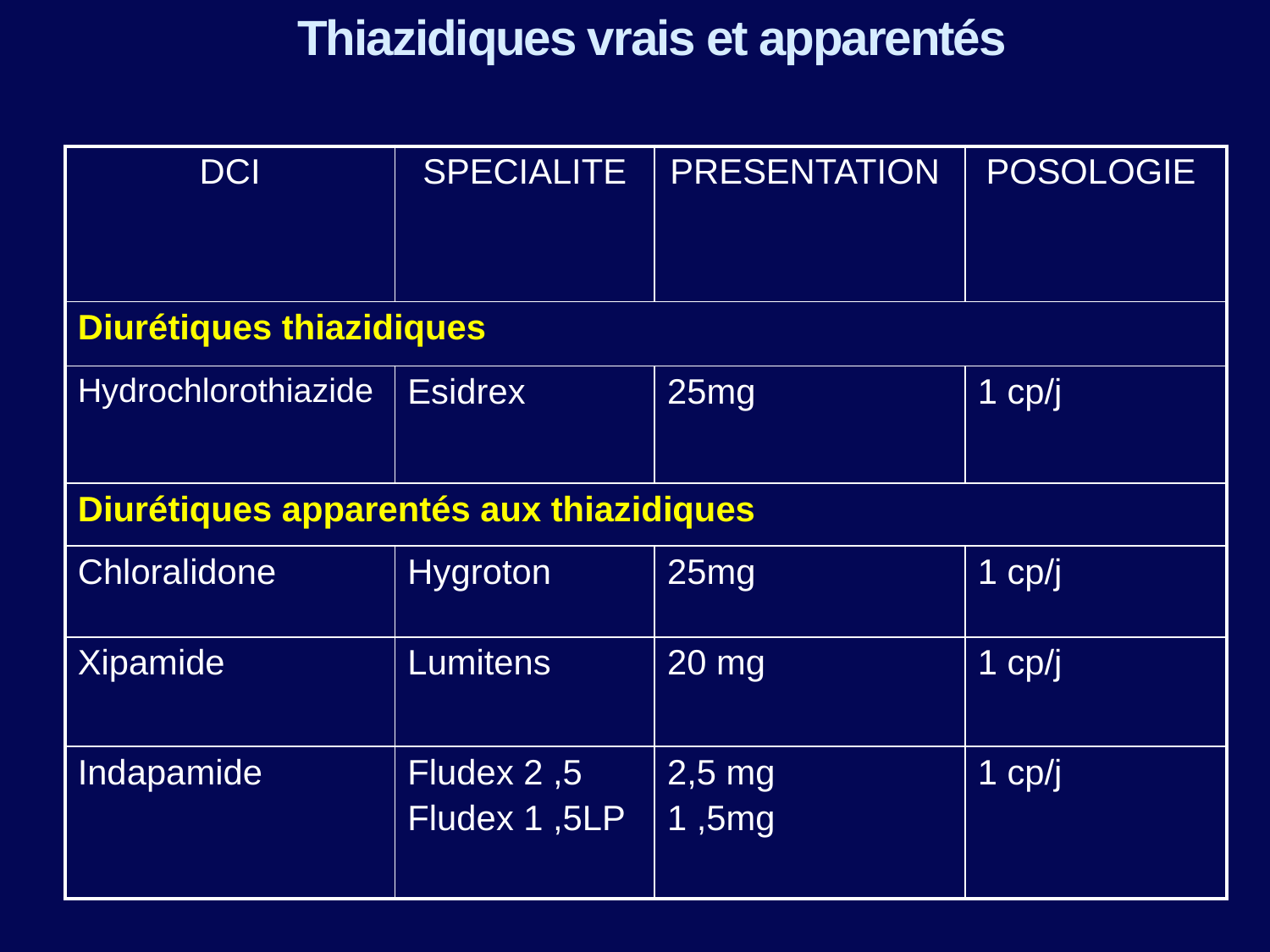

# Thiazidiques vrais et apparentés
| DCI | SPECIALITE | PRESENTATION | POSOLOGIE |
| --- | --- | --- | --- |
| Diurétiques thiazidiques |  |  |  |
| Hydrochlorothiazide | Esidrex | 25mg | 1 cp/j |
| Diurétiques apparentés aux thiazidiques |  |  |  |
| Chloralidone | Hygroton | 25mg | 1 cp/j |
| Xipamide | Lumitens | 20 mg | 1 cp/j |
| Indapamide | Fludex 2 ,5 Fludex 1 ,5LP | 2,5 mg 1 ,5mg | 1 cp/j |